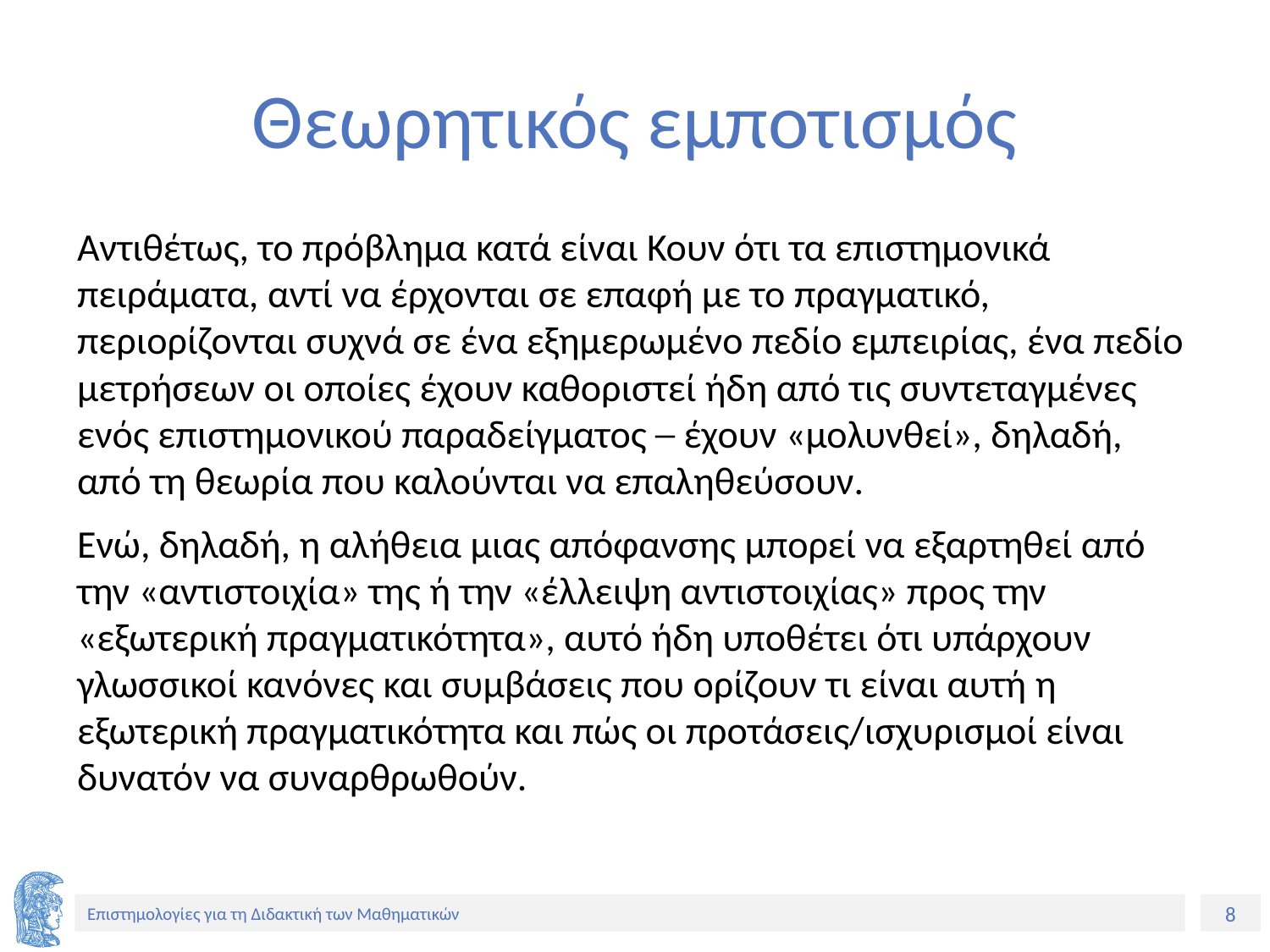

# Θεωρητικός εμποτισμός
Αντιθέτως, το πρόβλημα κατά είναι Κουν ότι τα επιστημονικά πειράματα, αντί να έρχονται σε επαφή με το πραγματικό, περιορίζονται συχνά σε ένα εξημερωμένο πεδίο εμπειρίας, ένα πεδίο μετρήσεων οι οποίες έχουν καθοριστεί ήδη από τις συντεταγμένες ενός επιστημονικού παραδείγματος ─ έχουν «μολυνθεί», δηλαδή, από τη θεωρία που καλούνται να επαληθεύσουν.
Ενώ, δηλαδή, η αλήθεια μιας απόφανσης μπορεί να εξαρτηθεί από την «αντιστοιχία» της ή την «έλλειψη αντιστοιχίας» προς την «εξωτερική πραγματικότητα», αυτό ήδη υποθέτει ότι υπάρχουν γλωσσικοί κανόνες και συμβάσεις που ορίζουν τι είναι αυτή η εξωτερική πραγματικότητα και πώς οι προτάσεις/ισχυρισμοί είναι δυνατόν να συναρθρωθούν.